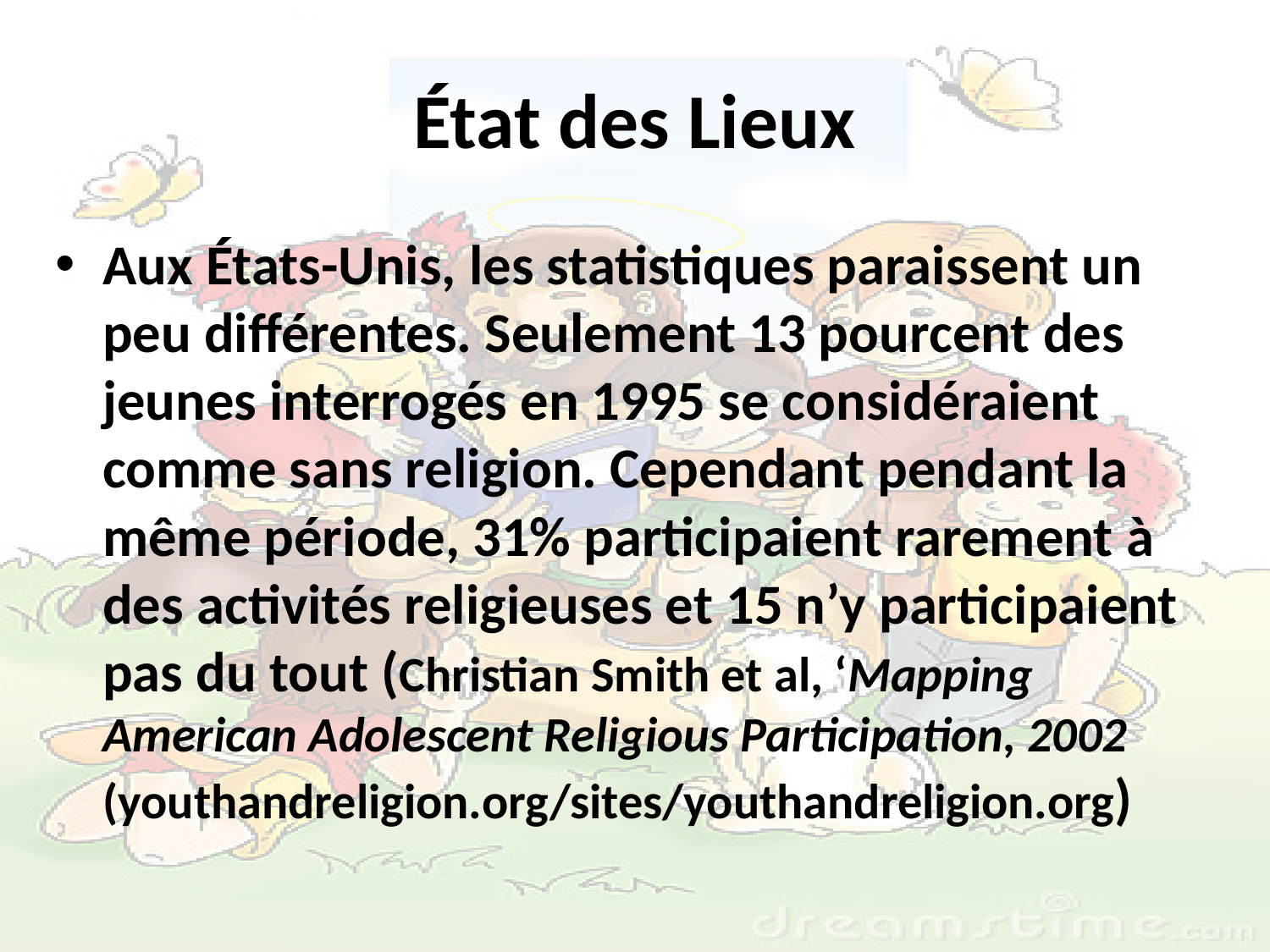

# État des Lieux
Aux États-Unis, les statistiques paraissent un peu différentes. Seulement 13 pourcent des jeunes interrogés en 1995 se considéraient comme sans religion. Cependant pendant la même période, 31% participaient rarement à des activités religieuses et 15 n’y participaient pas du tout (Christian Smith et al, ‘Mapping American Adolescent Religious Participation, 2002 (youthandreligion.org/sites/youthandreligion.org)